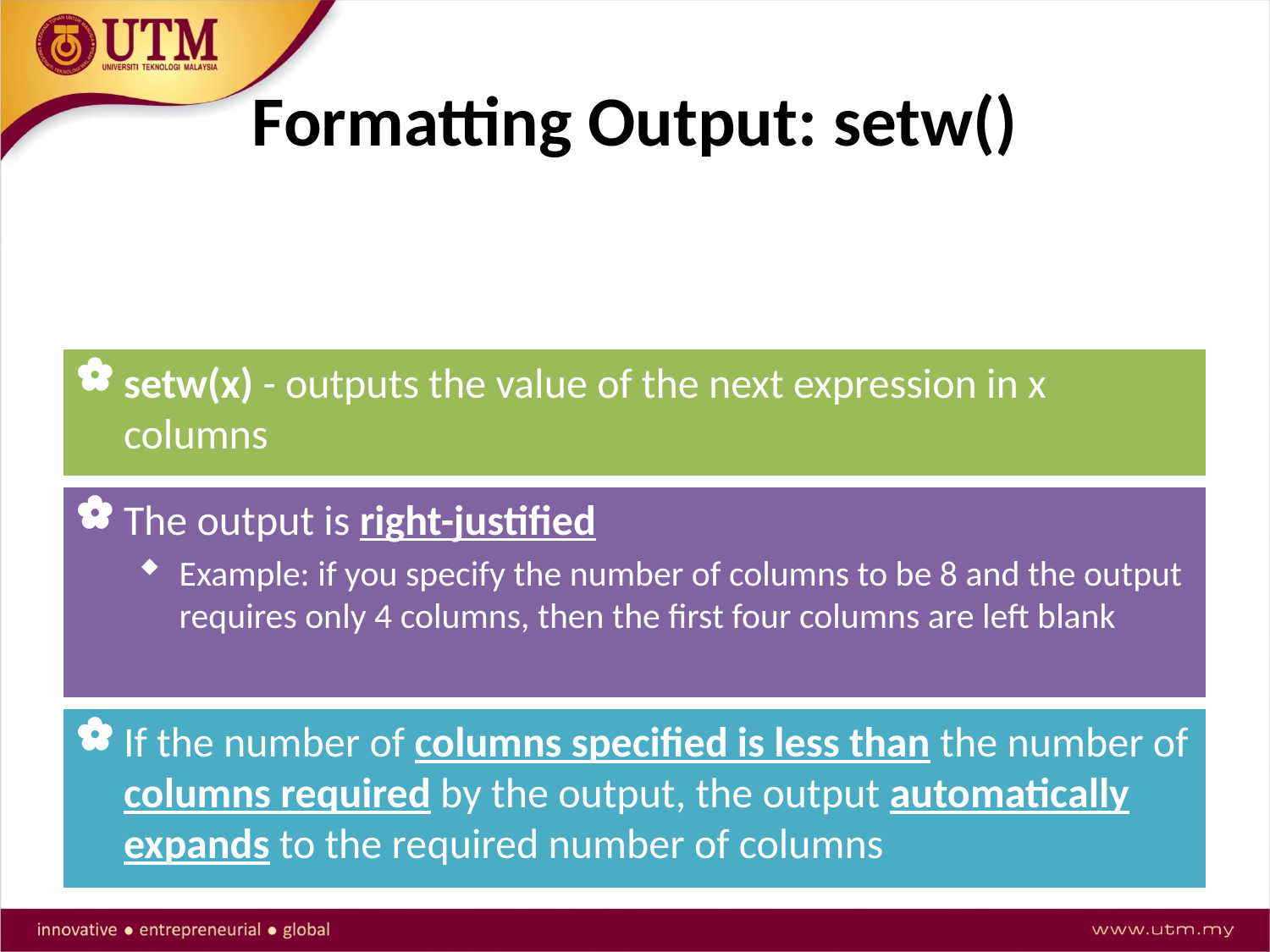

# Formatting Output: setw()
Used to ouput the value of an expression in a specific number of columns
setw(x) - outputs the value of the next expression in x columns
The output is right-justified
Example: if you specify the number of columns to be 8 and the output requires only 4 columns, then the first four columns are left blank
If the number of columns specified is less than the number of columns required by the output, the output automatically expands to the required number of columns